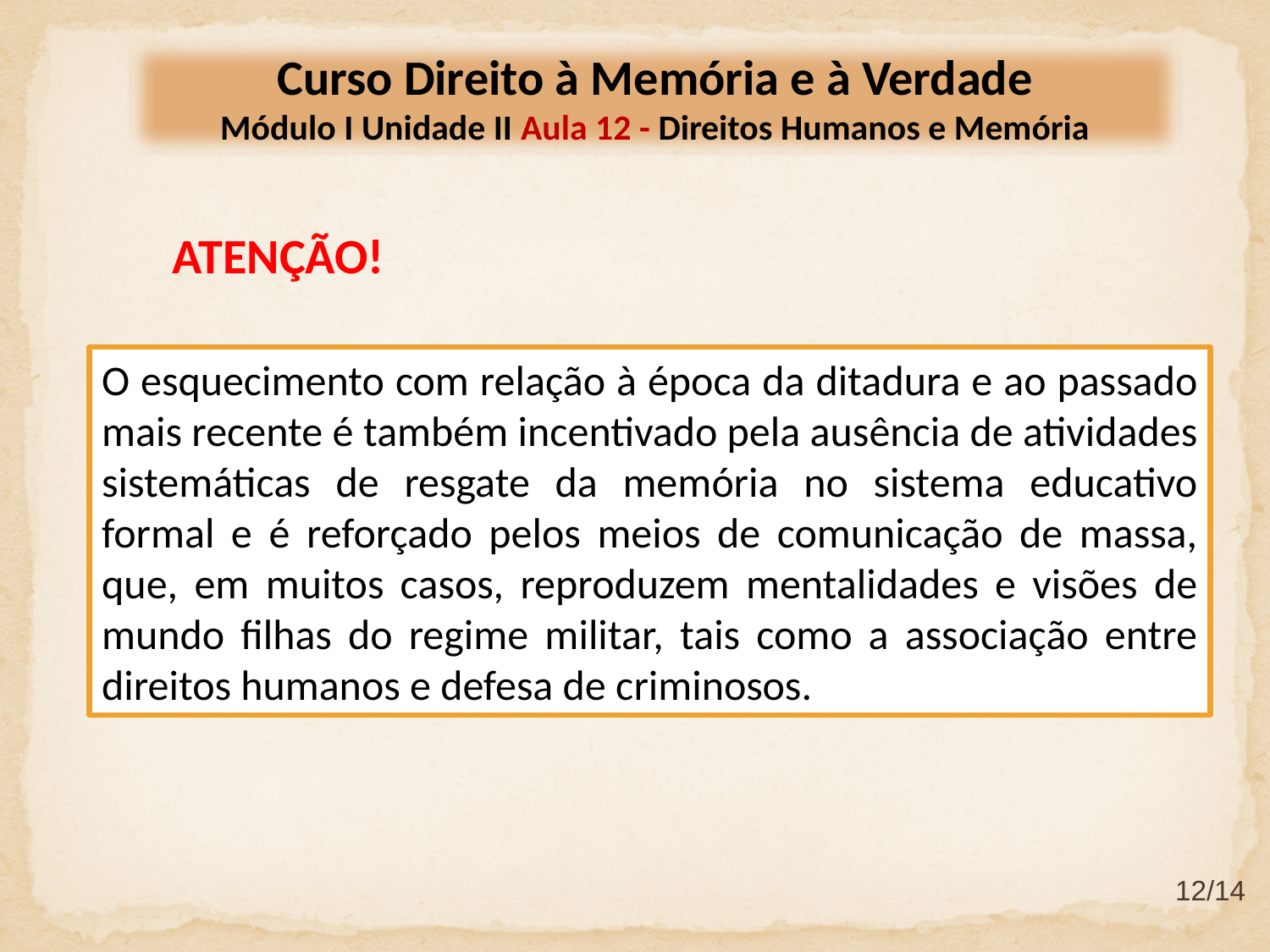

Curso Direito à Memória e à Verdade
Módulo I Unidade II Aula 12 - Direitos Humanos e Memória
ATENÇÃO!
O esquecimento com relação à época da ditadura e ao passado mais recente é também incentivado pela ausência de atividades sistemáticas de resgate da memória no sistema educativo formal e é reforçado pelos meios de comunicação de massa, que, em muitos casos, reproduzem mentalidades e visões de mundo filhas do regime militar, tais como a associação entre direitos humanos e defesa de criminosos.

12/14